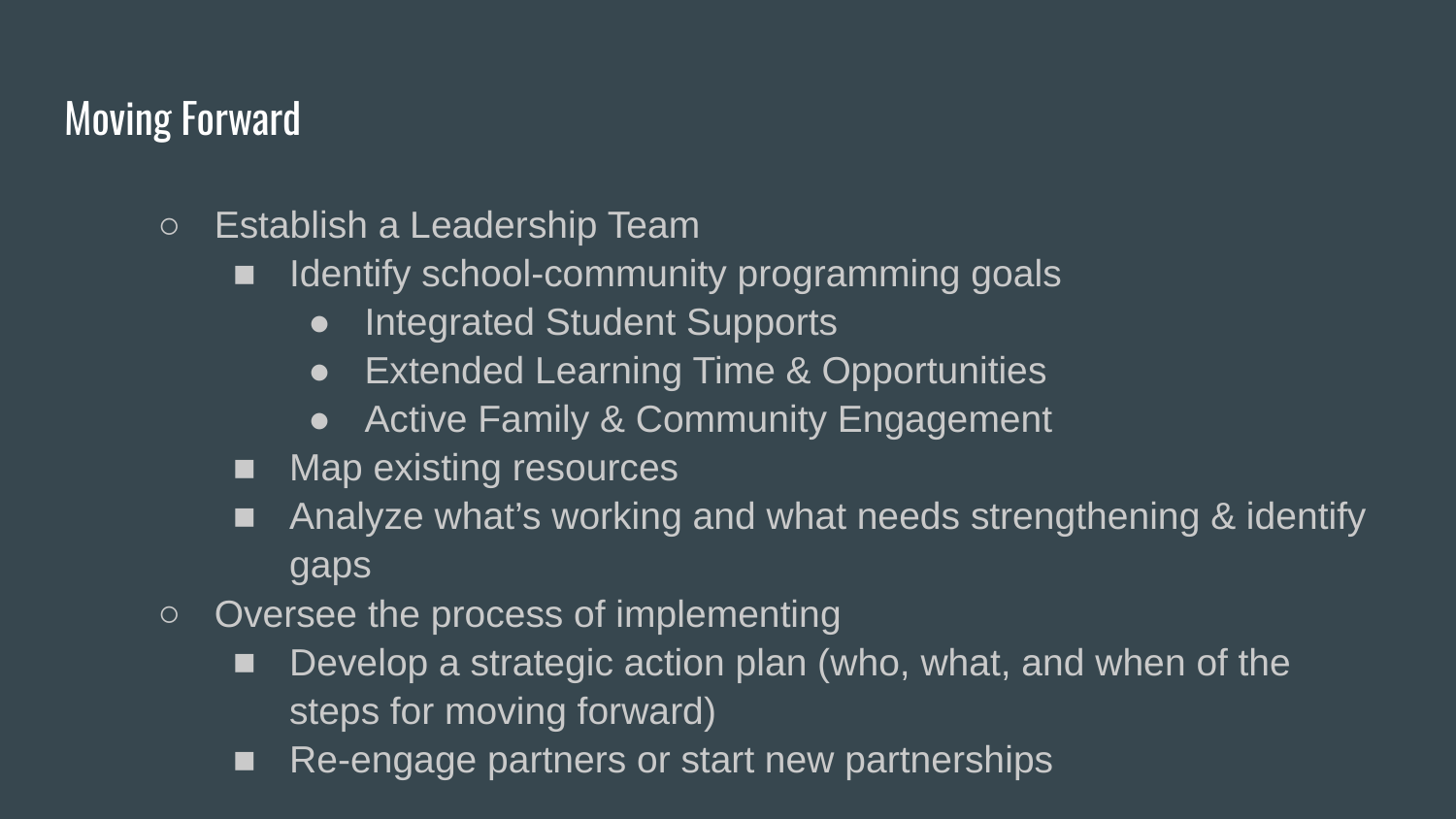

# Moving Forward
Establish a Leadership Team
Identify school-community programming goals
Integrated Student Supports
Extended Learning Time & Opportunities
Active Family & Community Engagement
Map existing resources
Analyze what’s working and what needs strengthening & identify gaps
Oversee the process of implementing
Develop a strategic action plan (who, what, and when of the steps for moving forward)
Re-engage partners or start new partnerships